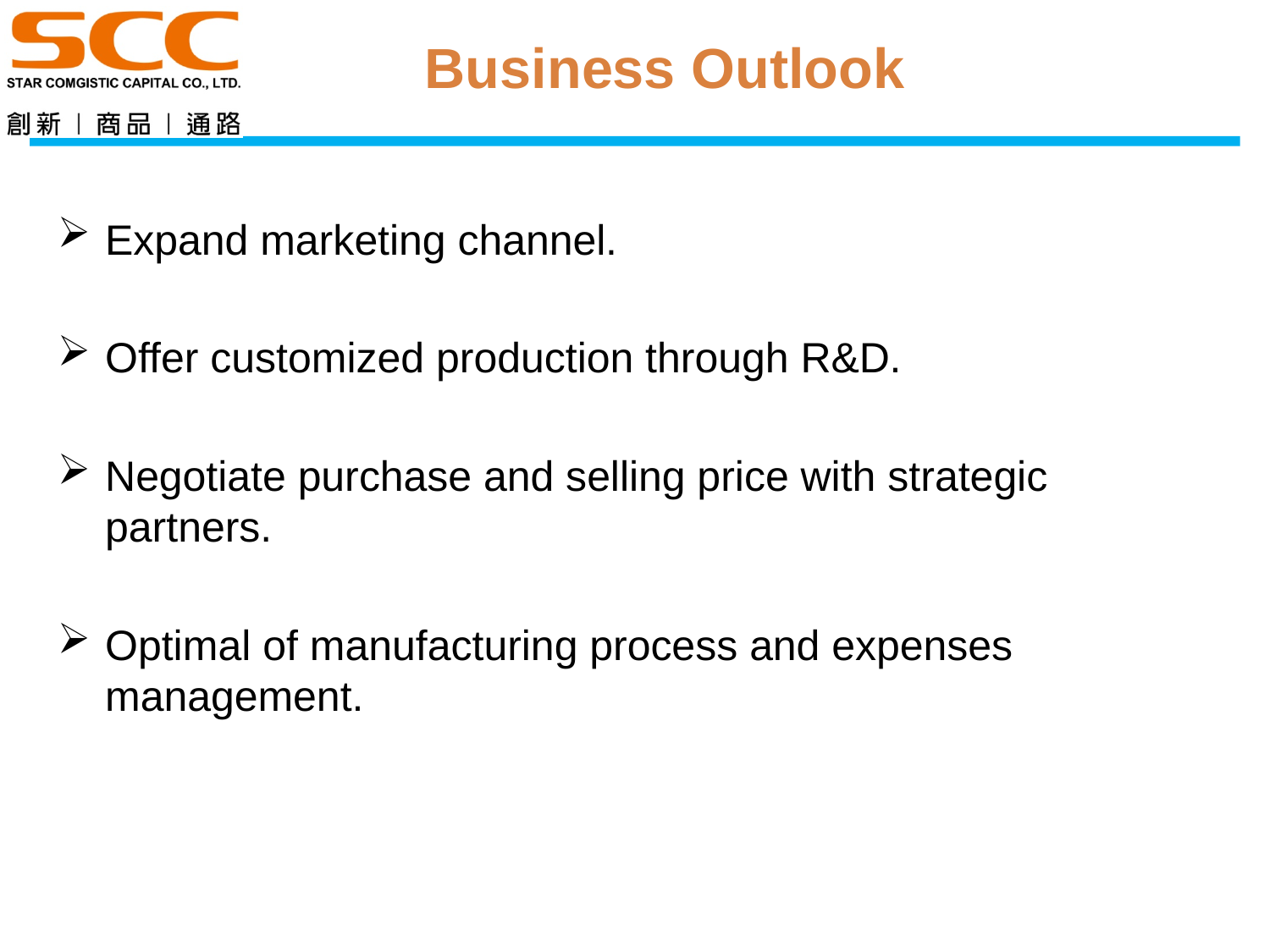

Business Outlook
# Expand marketing channel.

Offer customized production through R&D.

Negotiate purchase and selling price with strategic partners.

Optimal of manufacturing process and expenses management.